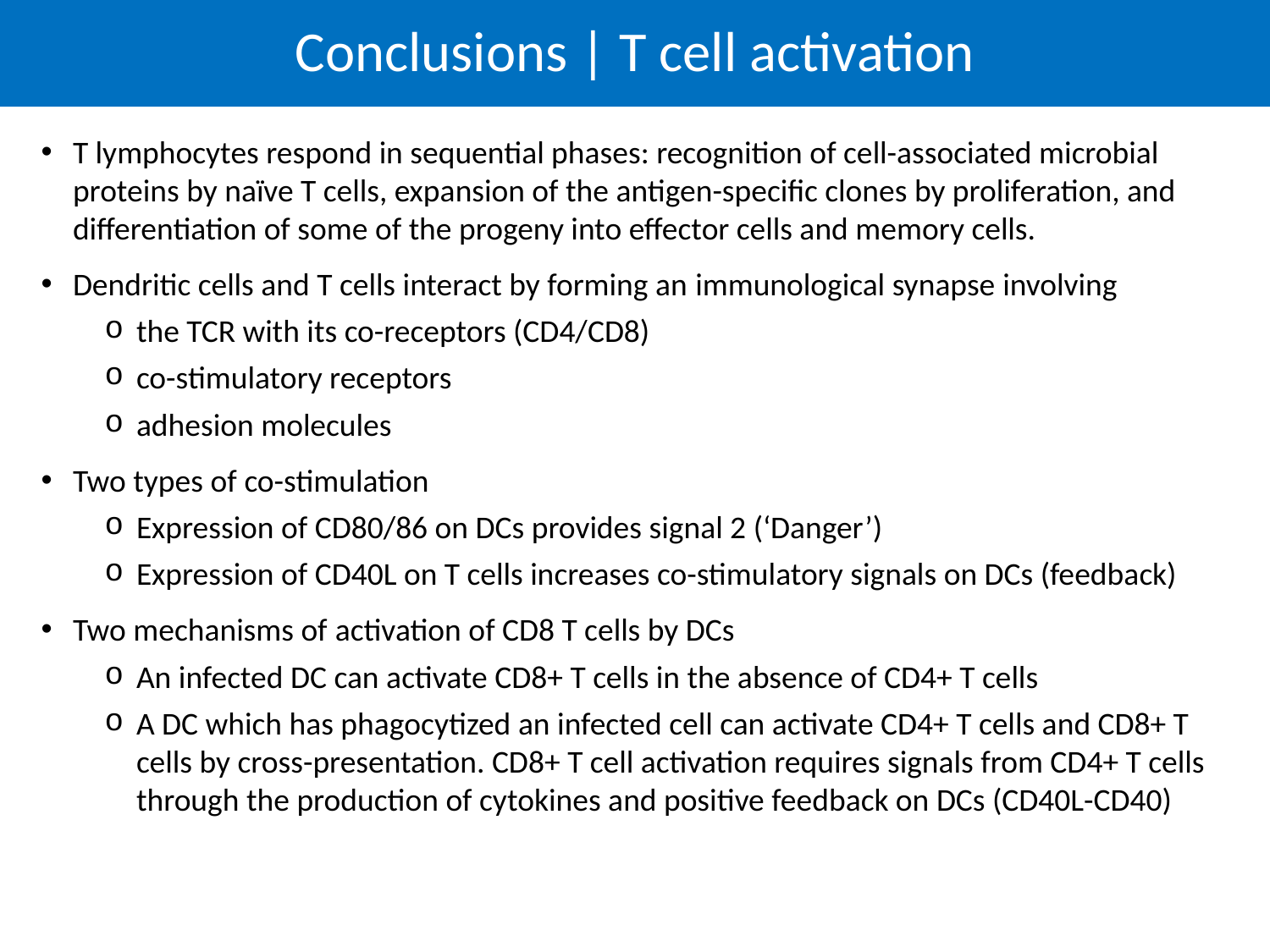

# Conclusions | T cell activation
T lymphocytes respond in sequential phases: recognition of cell-associated microbial proteins by naïve T cells, expansion of the antigen-specific clones by proliferation, and differentiation of some of the progeny into effector cells and memory cells.
Dendritic cells and T cells interact by forming an immunological synapse involving
the TCR with its co-receptors (CD4/CD8)
co-stimulatory receptors
adhesion molecules
Two types of co-stimulation
Expression of CD80/86 on DCs provides signal 2 (‘Danger’)
Expression of CD40L on T cells increases co-stimulatory signals on DCs (feedback)
Two mechanisms of activation of CD8 T cells by DCs
An infected DC can activate CD8+ T cells in the absence of CD4+ T cells
A DC which has phagocytized an infected cell can activate CD4+ T cells and CD8+ T cells by cross-presentation. CD8+ T cell activation requires signals from CD4+ T cells through the production of cytokines and positive feedback on DCs (CD40L-CD40)